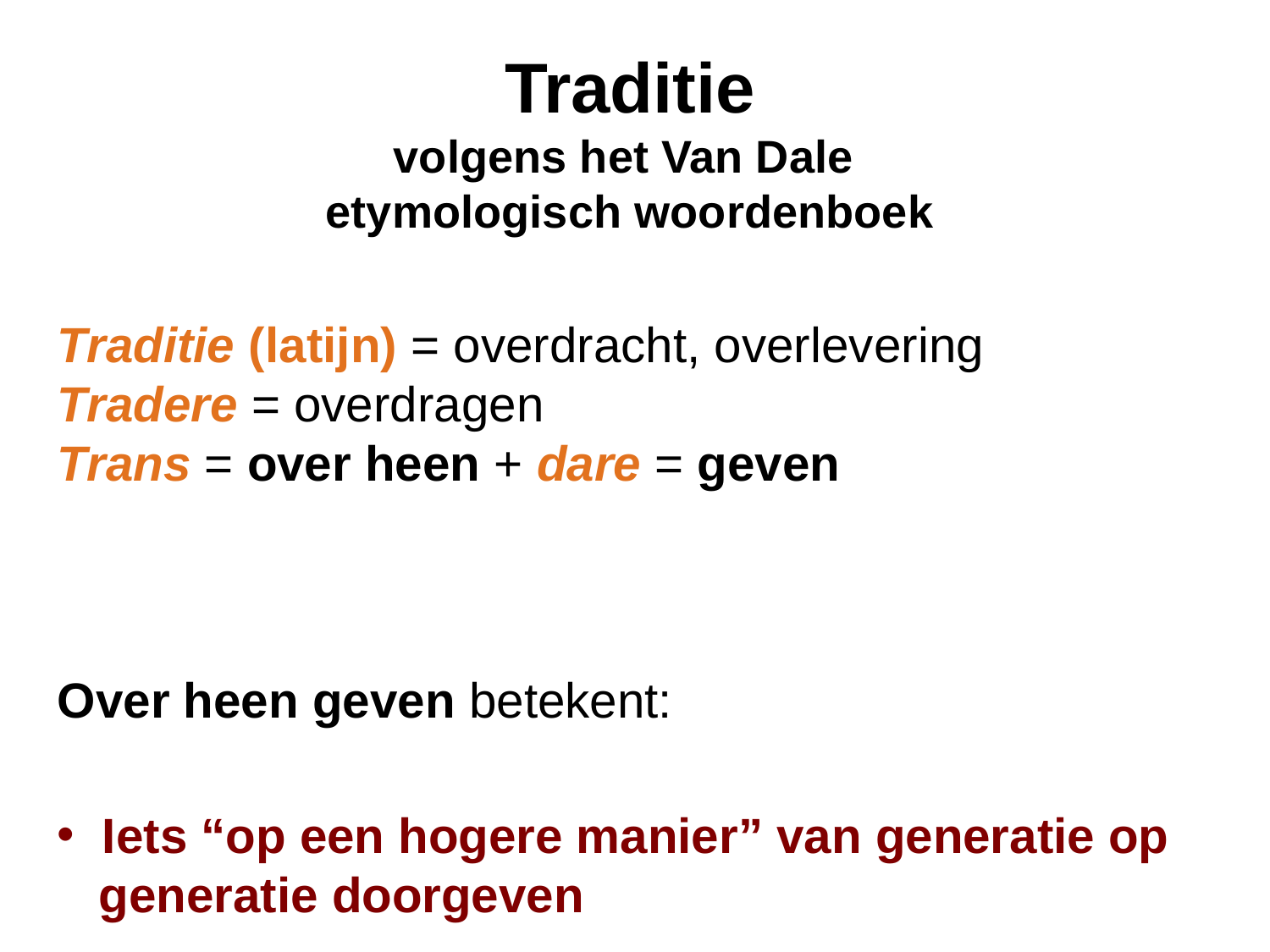

Traditie
volgens het Van Dale
etymologisch woordenboek

Traditie (latijn) = overdracht, overlevering
Tradere = overdragen
Trans = over heen + dare = geven

Over heen geven betekent:

  Iets “op een hogere manier” van generatie op
   generatie doorgeven